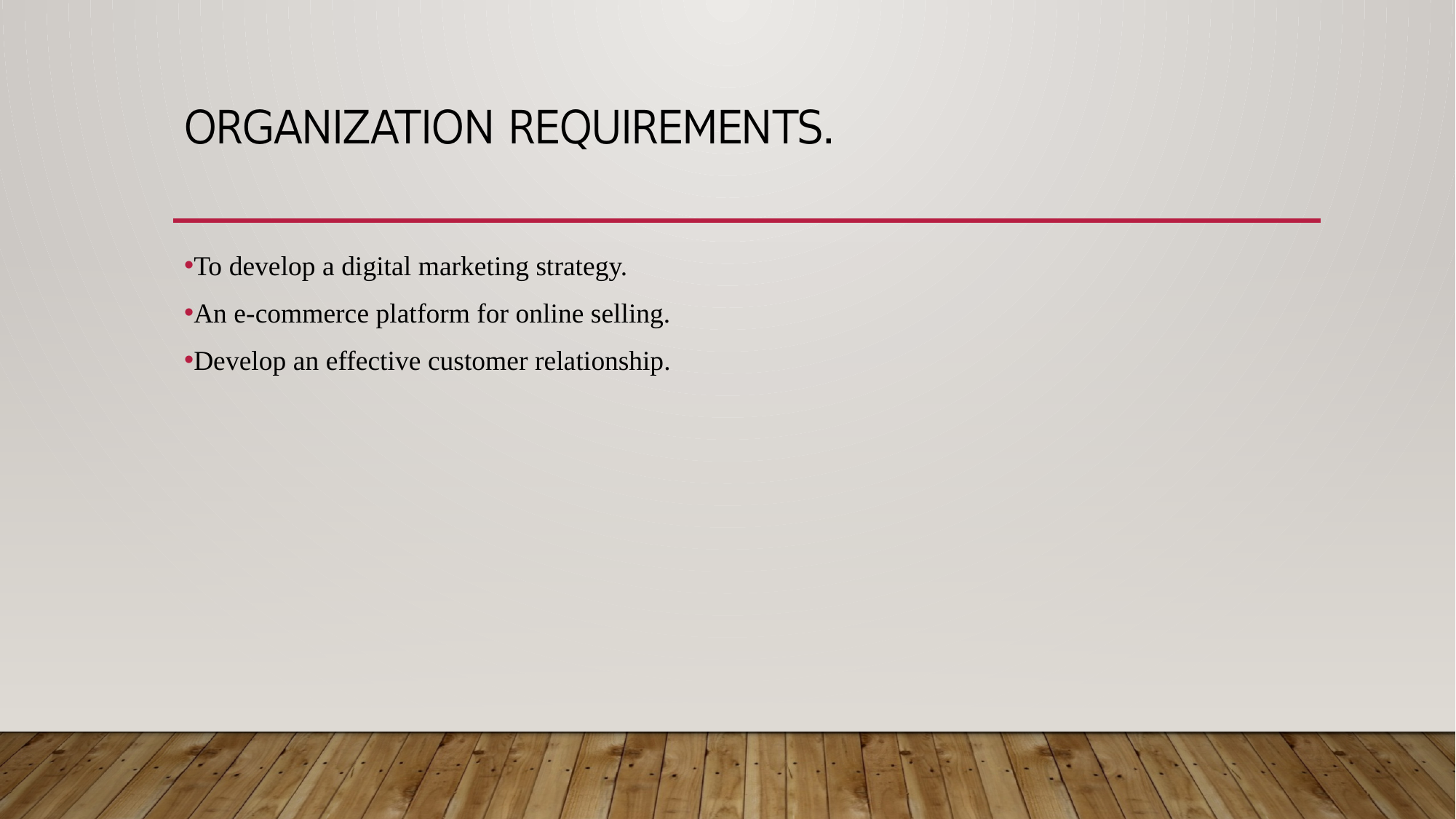

# Organization requirements.
To develop a digital marketing strategy.
An e-commerce platform for online selling.
Develop an effective customer relationship.